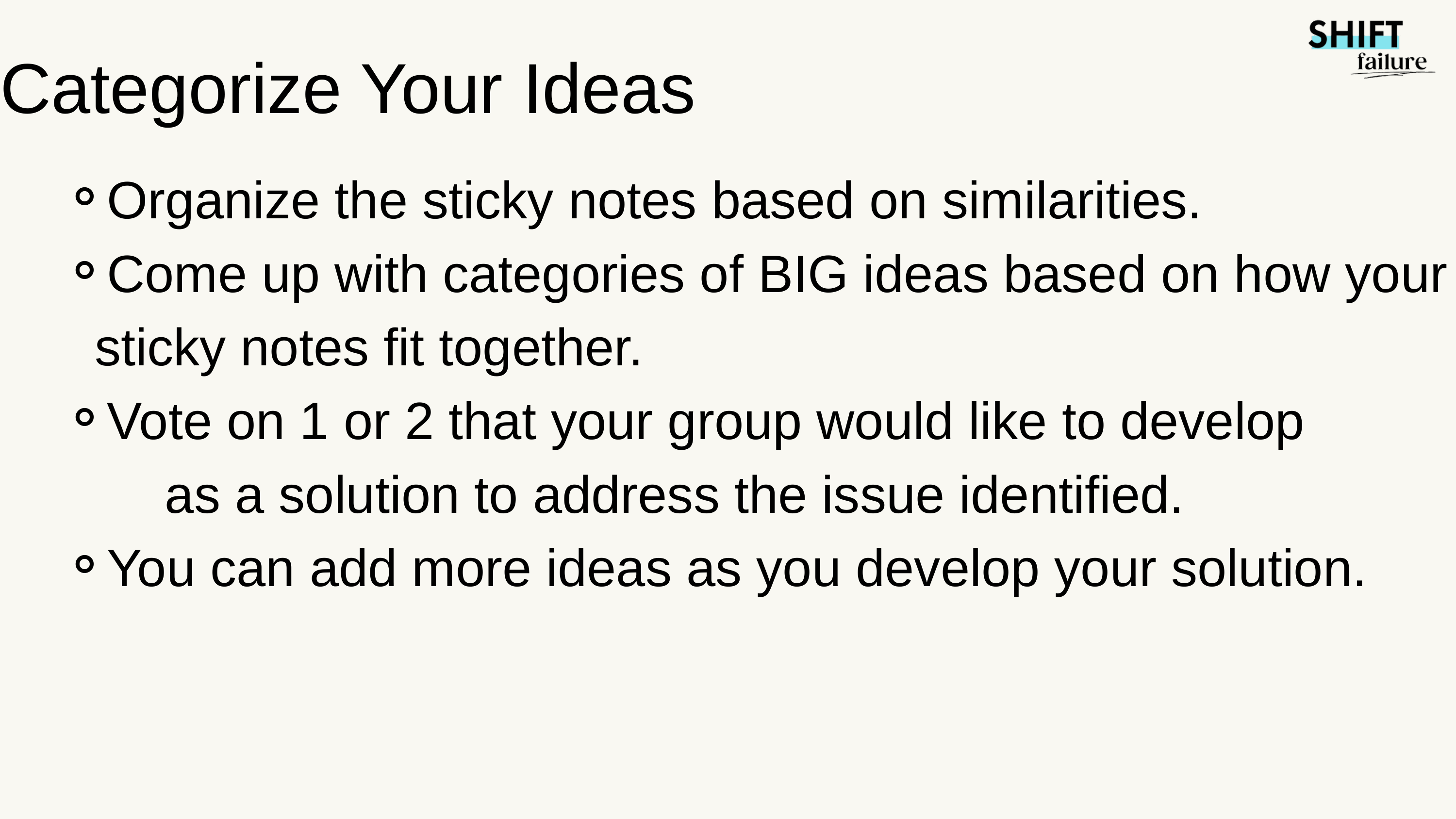

Categorize Your Ideas
Organize the sticky notes based on similarities.
Come up with categories of BIG ideas based on how your sticky notes fit together.
Vote on 1 or 2 that your group would like to develop
       as a solution to address the issue identified.
You can add more ideas as you develop your solution.